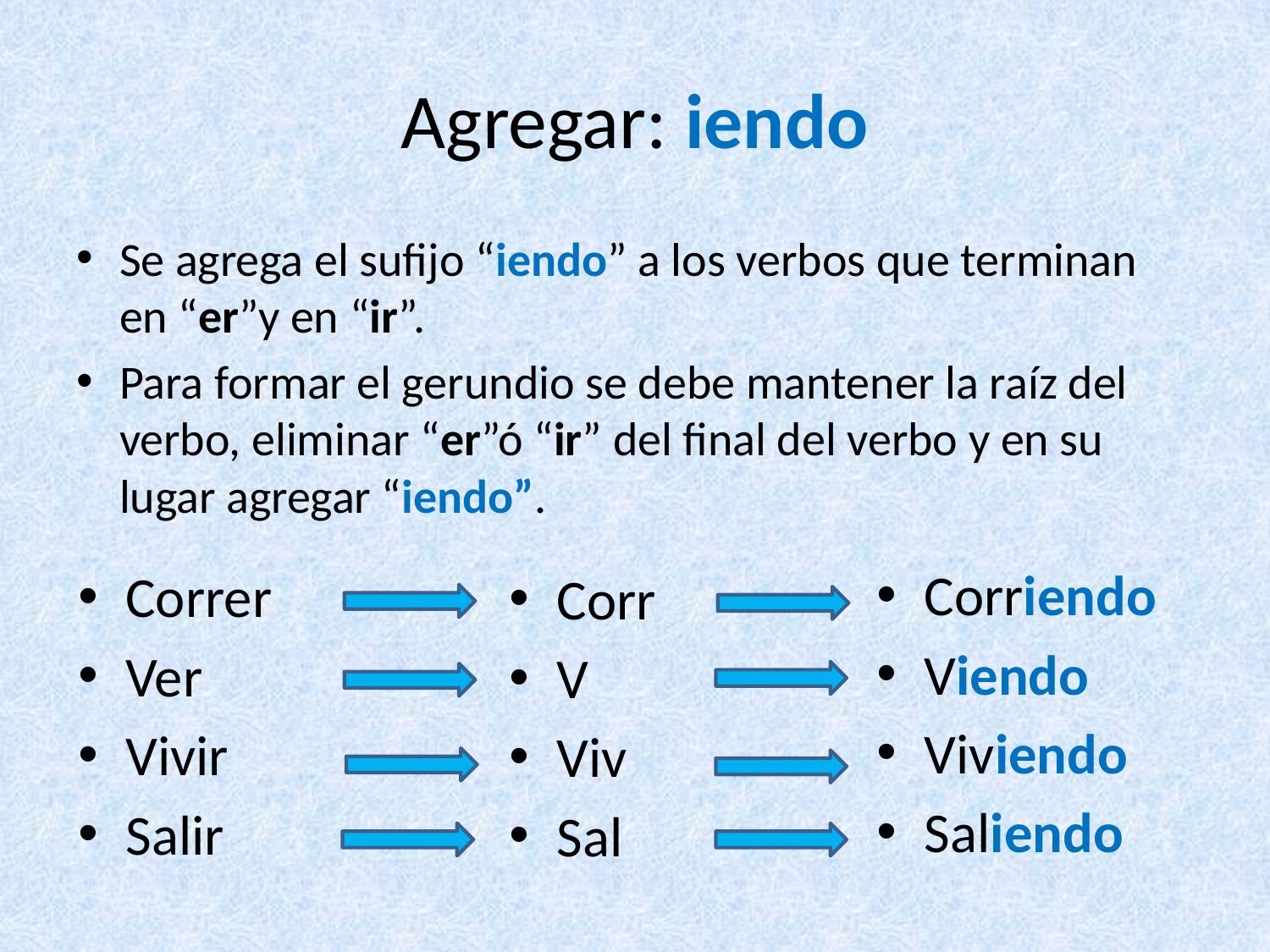

# Agregar: iendo
Se agrega el sufijo “iendo” a los verbos que terminan en “er”y en “ir”.
Para formar el gerundio se debe mantener la raíz del verbo, eliminar “er”ó “ir” del final del verbo y en su lugar agregar “iendo”.
Corriendo
Viendo
Viviendo
Saliendo
Correr
Ver
Vivir
Salir
Corr
V
Viv
Sal